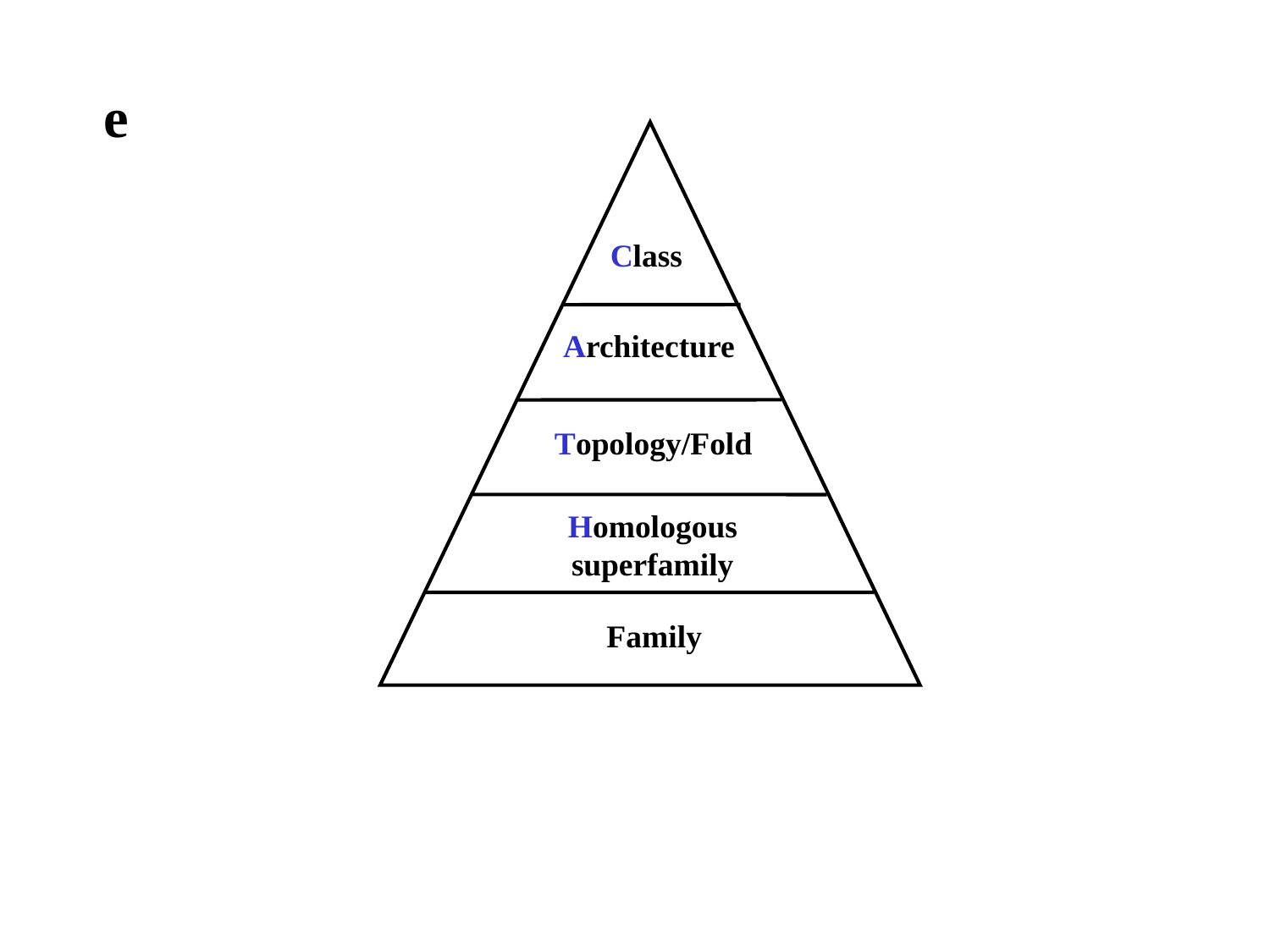

e

Class

Architecture

Topology/Fold

Homologous superfamily

Family